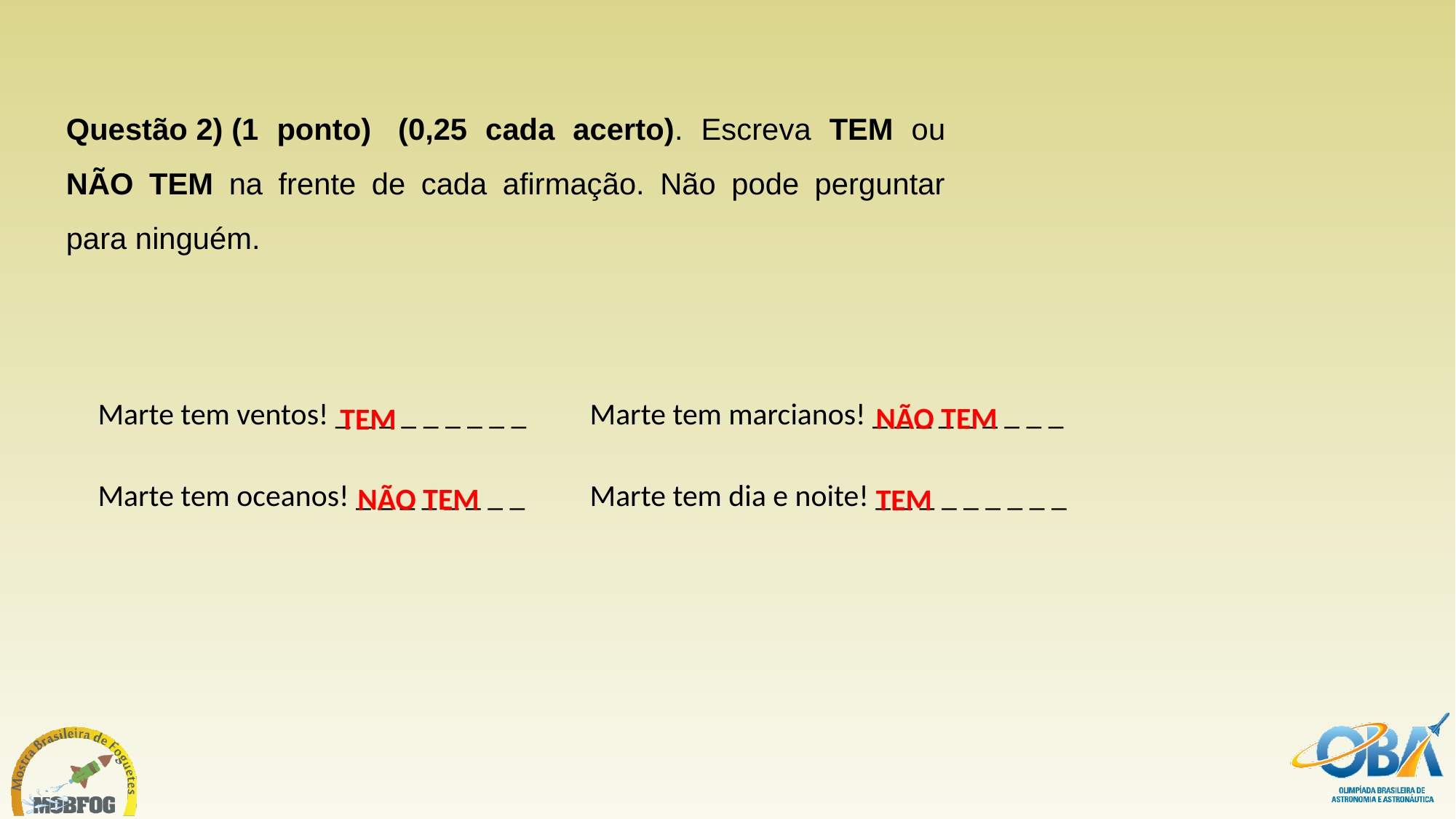

Questão 2) (1 ponto)  (0,25 cada acerto). Escreva TEM ou NÃO TEM na frente de cada afirmação. Não pode perguntar para ninguém.
| Marte tem ventos! \_ \_ \_ \_ \_ \_ \_ \_ \_ | Marte tem marcianos! \_ \_ \_ \_ \_ \_ \_ \_ \_ |
| --- | --- |
| Marte tem oceanos! \_ \_ \_ \_ \_ \_ \_ \_ | Marte tem dia e noite! \_ \_ \_ \_ \_ \_ \_ \_ \_ |
NÃO TEM
TEM
NÃO TEM
TEM